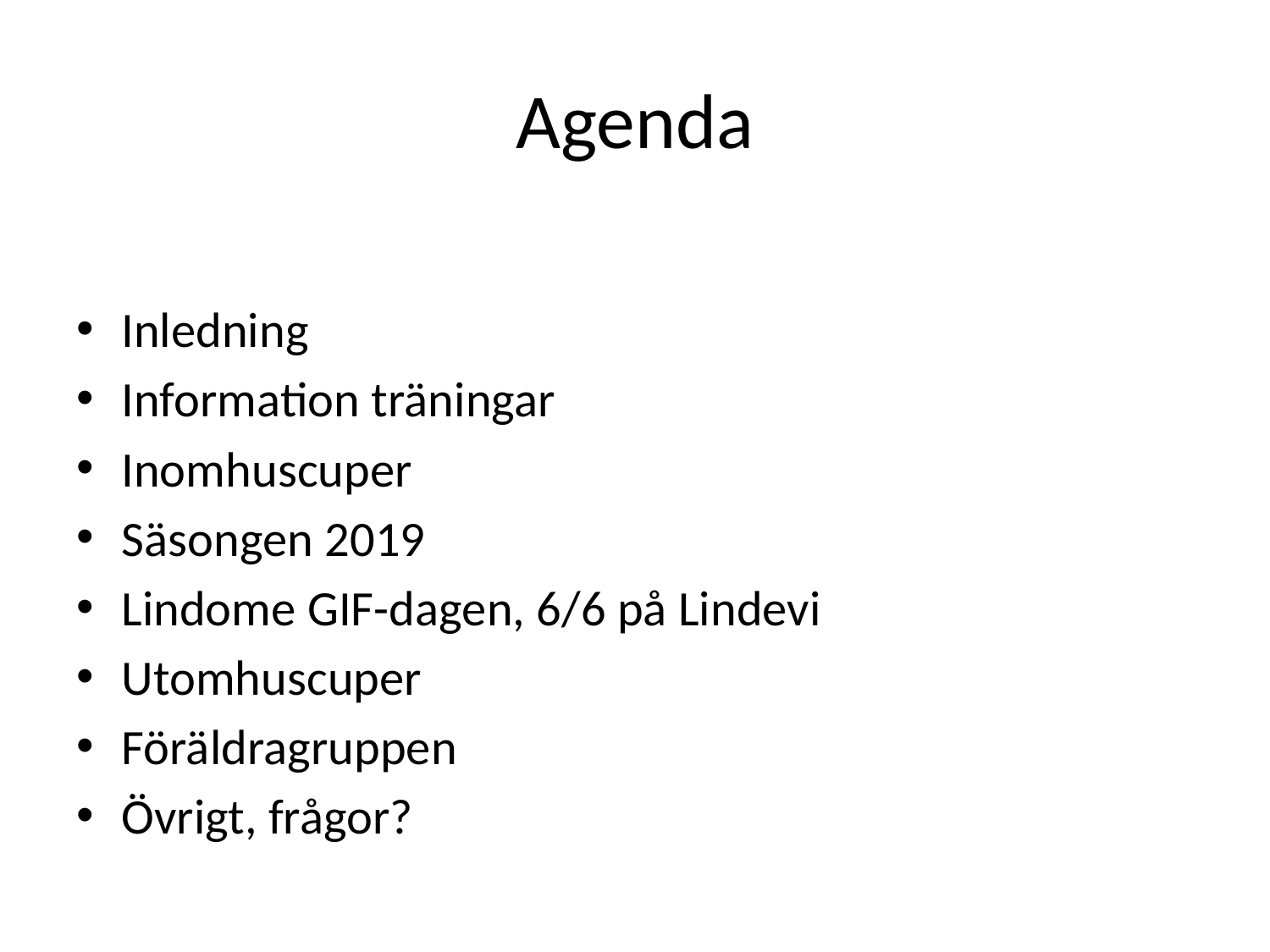

# Agenda

Inledning
Information träningar
Inomhuscuper
Säsongen 2019
Lindome GIF-dagen, 6/6 på Lindevi
Utomhuscuper
Föräldragruppen
Övrigt, frågor?